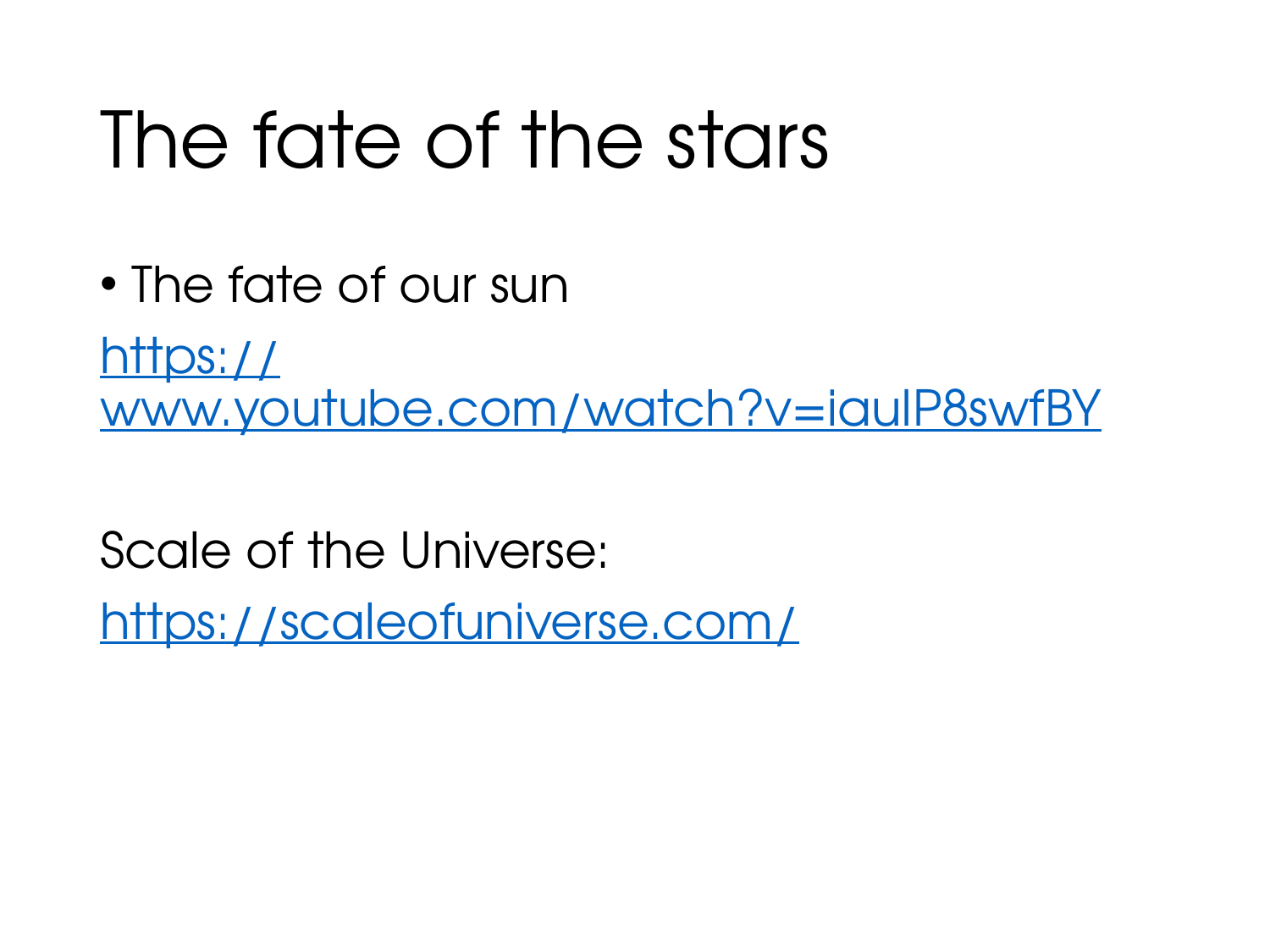

# The fate of the stars
The fate of our sun
https://www.youtube.com/watch?v=iauIP8swfBY

Scale of the Universe:
https://scaleofuniverse.com/